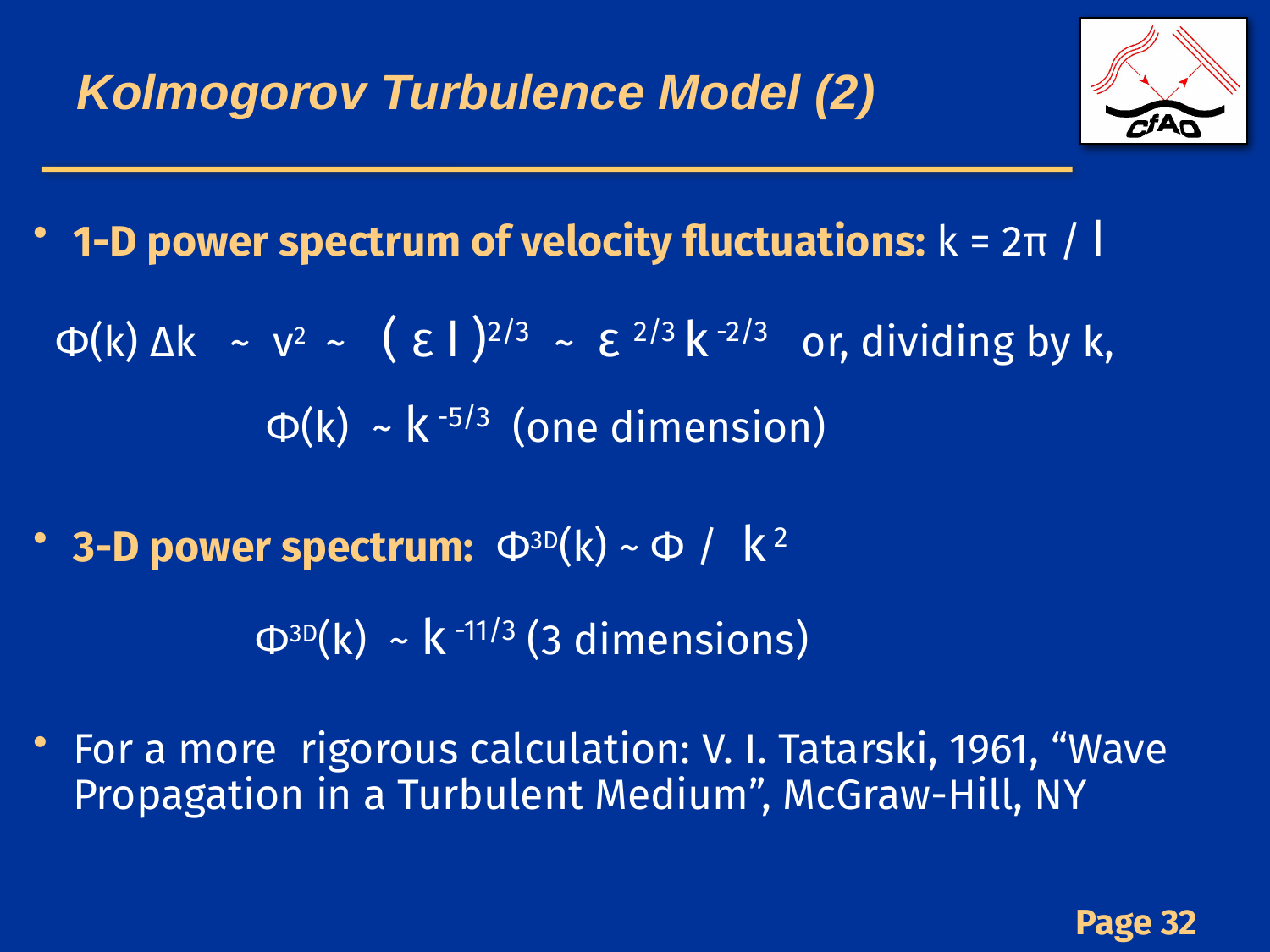

# Kolmogorov Turbulence Model (2)
1-D power spectrum of velocity fluctuations: k = 2π / l
  Φ(k) Δk   ~  v2   ~   ( ε l )2/3   ~  ε 2/3 k -2/3   or, dividing by k,
		 Φ(k)  ~ k -5/3  (one dimension)
3-D power spectrum:  Φ3D(k) ~ Φ /  k 2
		Φ3D(k)  ~ k -11/3 (3 dimensions)
For a more  rigorous calculation: V. I. Tatarski, 1961, “Wave Propagation in a Turbulent Medium”, McGraw-Hill, NY